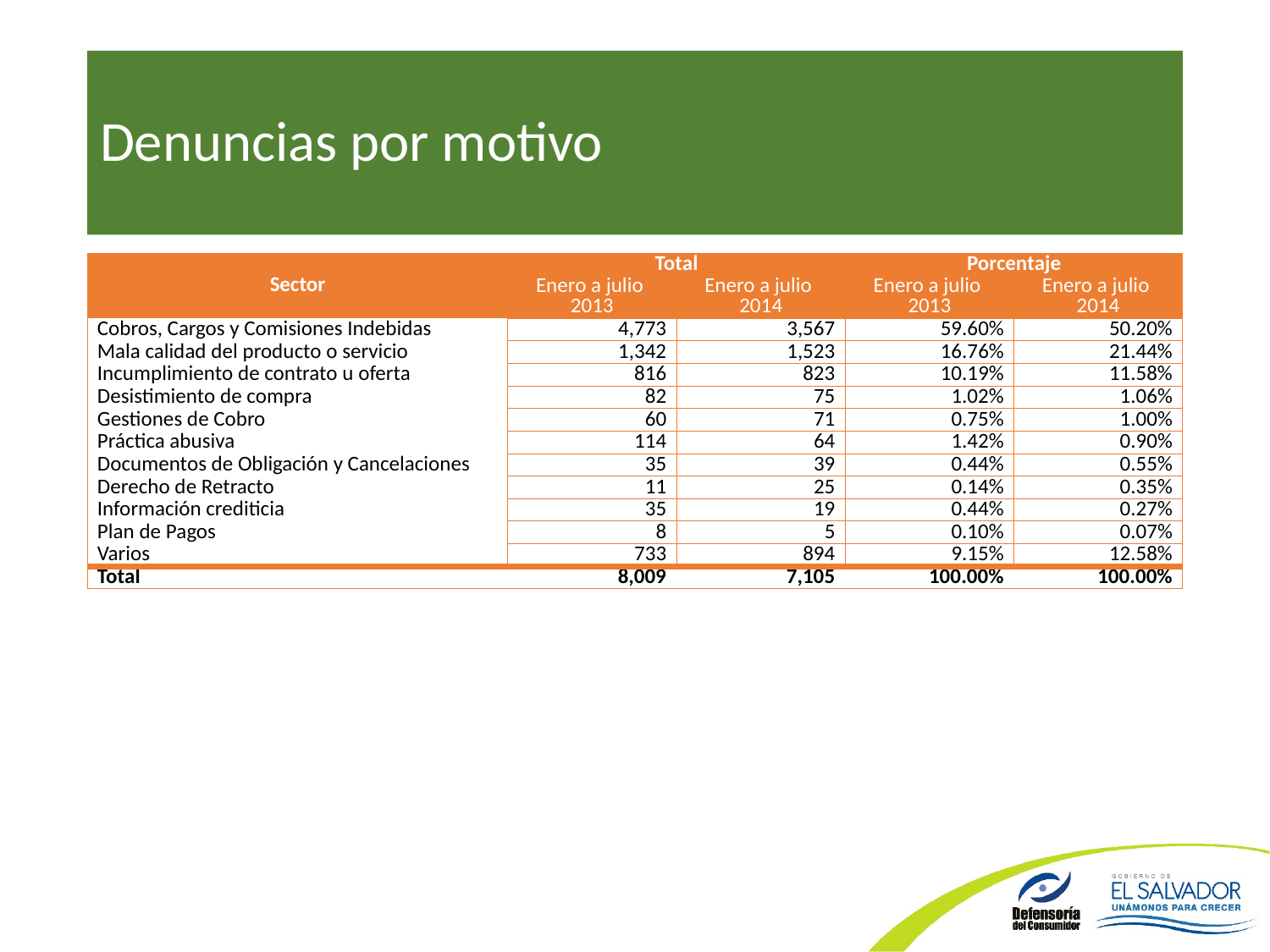

# Denuncias por motivo
| Sector | Total |  | Porcentaje |  |
| --- | --- | --- | --- | --- |
|  | Enero a julio 2013 | Enero a julio 2014 | Enero a julio 2013 | Enero a julio 2014 |
| Cobros, Cargos y Comisiones Indebidas | 4,773 | 3,567 | 59.60% | 50.20% |
| Mala calidad del producto o servicio | 1,342 | 1,523 | 16.76% | 21.44% |
| Incumplimiento de contrato u oferta | 816 | 823 | 10.19% | 11.58% |
| Desistimiento de compra | 82 | 75 | 1.02% | 1.06% |
| Gestiones de Cobro | 60 | 71 | 0.75% | 1.00% |
| Práctica abusiva | 114 | 64 | 1.42% | 0.90% |
| Documentos de Obligación y Cancelaciones | 35 | 39 | 0.44% | 0.55% |
| Derecho de Retracto | 11 | 25 | 0.14% | 0.35% |
| Información crediticia | 35 | 19 | 0.44% | 0.27% |
| Plan de Pagos | 8 | 5 | 0.10% | 0.07% |
| Varios | 733 | 894 | 9.15% | 12.58% |
| Total | 8,009 | 7,105 | 100.00% | 100.00% |